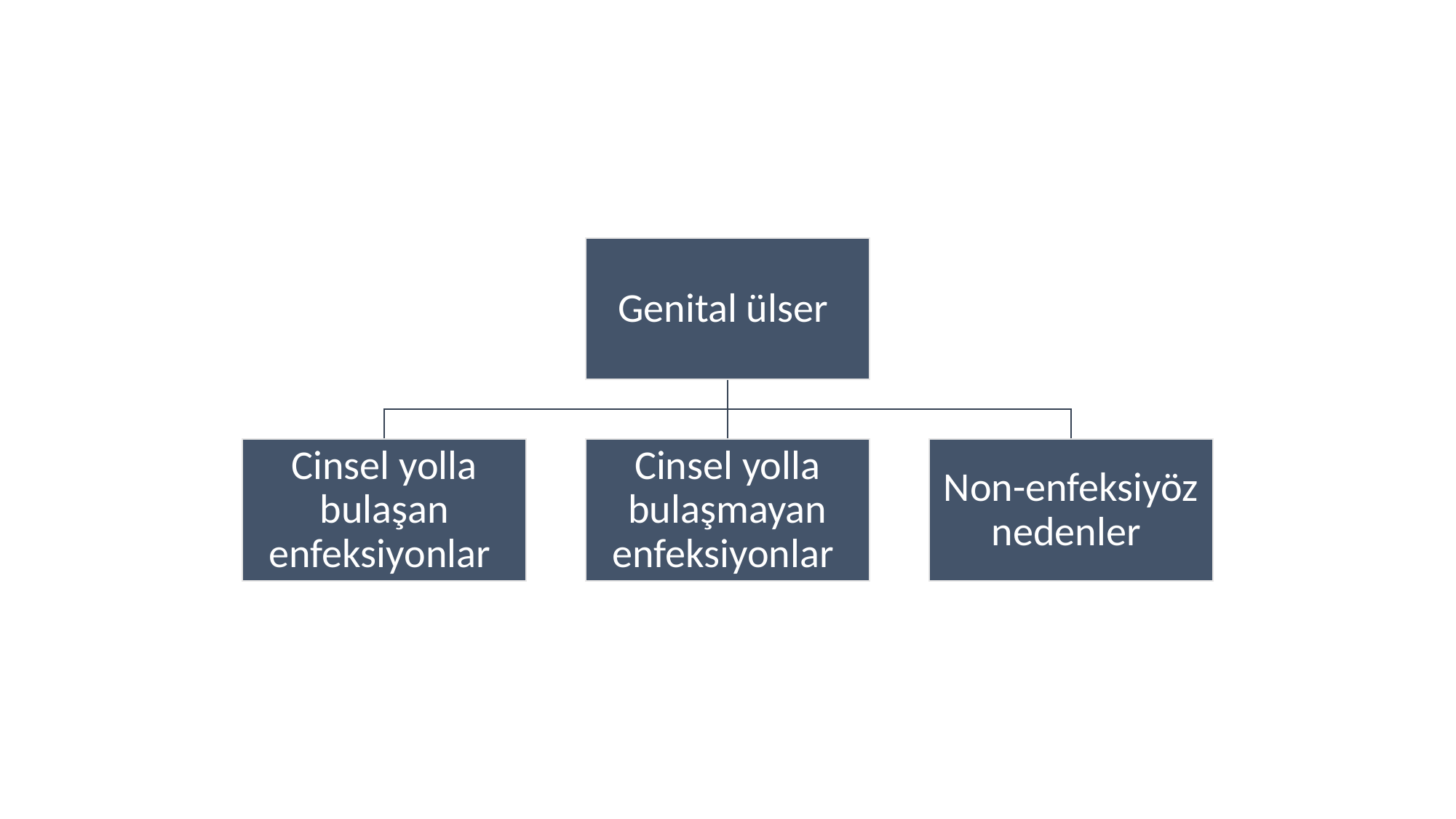

Genital ülser
Cinsel yolla bulaşan enfeksiyonlar
Cinsel yolla bulaşmayan enfeksiyonlar
Non-enfeksiyöz nedenler